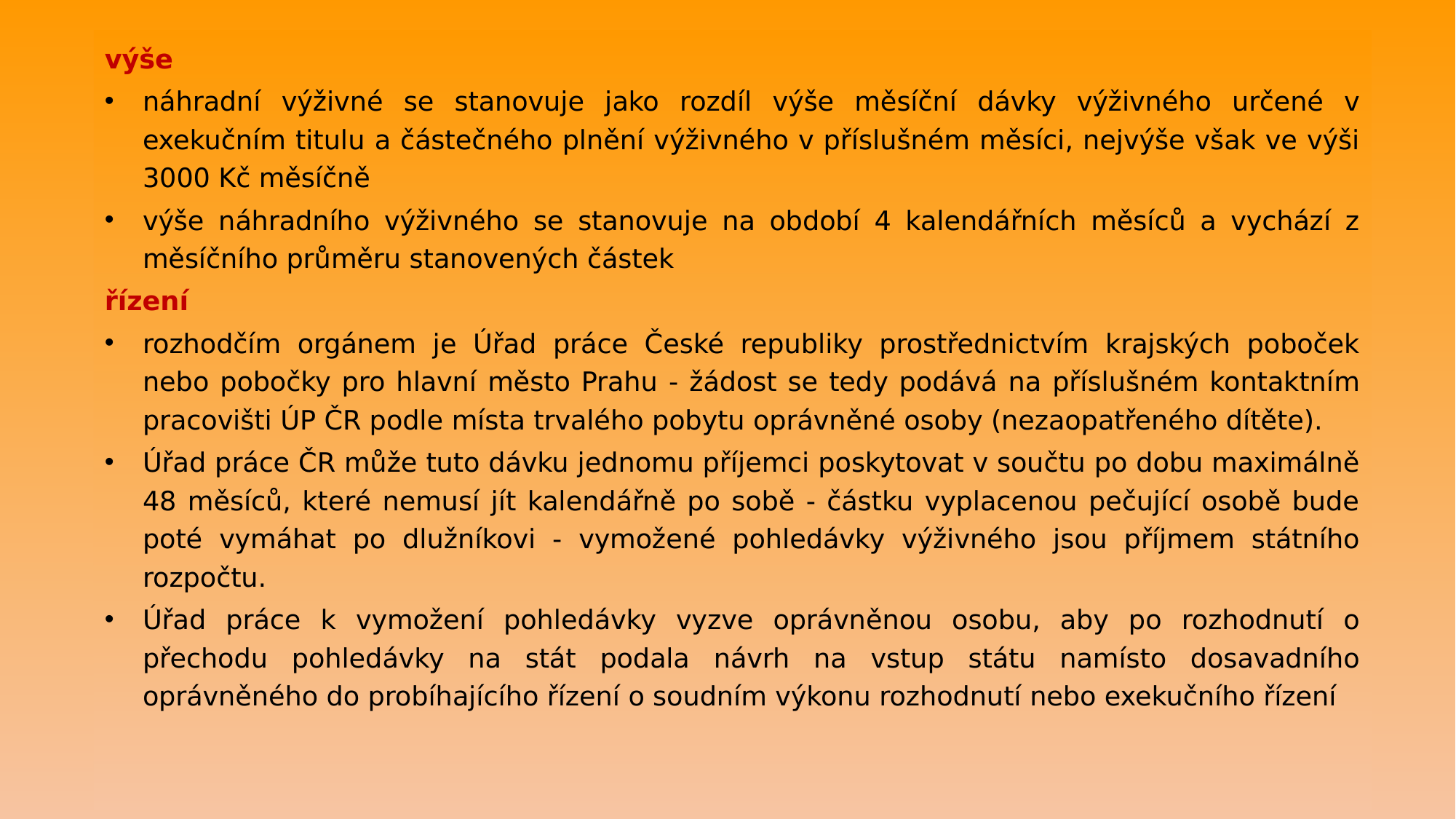

výše
náhradní výživné se stanovuje jako rozdíl výše měsíční dávky výživného určené v exekučním titulu a částečného plnění výživného v příslušném měsíci, nejvýše však ve výši 3000 Kč měsíčně
výše náhradního výživného se stanovuje na období 4 kalendářních měsíců a vychází z měsíčního průměru stanovených částek
řízení
rozhodčím orgánem je Úřad práce České republiky prostřednictvím krajských poboček nebo pobočky pro hlavní město Prahu - žádost se tedy podává na příslušném kontaktním pracovišti ÚP ČR podle místa trvalého pobytu oprávněné osoby (nezaopatřeného dítěte).
Úřad práce ČR může tuto dávku jednomu příjemci poskytovat v součtu po dobu maximálně 48 měsíců, které nemusí jít kalendářně po sobě - částku vyplacenou pečující osobě bude poté vymáhat po dlužníkovi - vymožené pohledávky výživného jsou příjmem státního rozpočtu.
Úřad práce k vymožení pohledávky vyzve oprávněnou osobu, aby po rozhodnutí o přechodu pohledávky na stát podala návrh na vstup státu namísto dosavadního oprávněného do probíhajícího řízení o soudním výkonu rozhodnutí nebo exekučního řízení